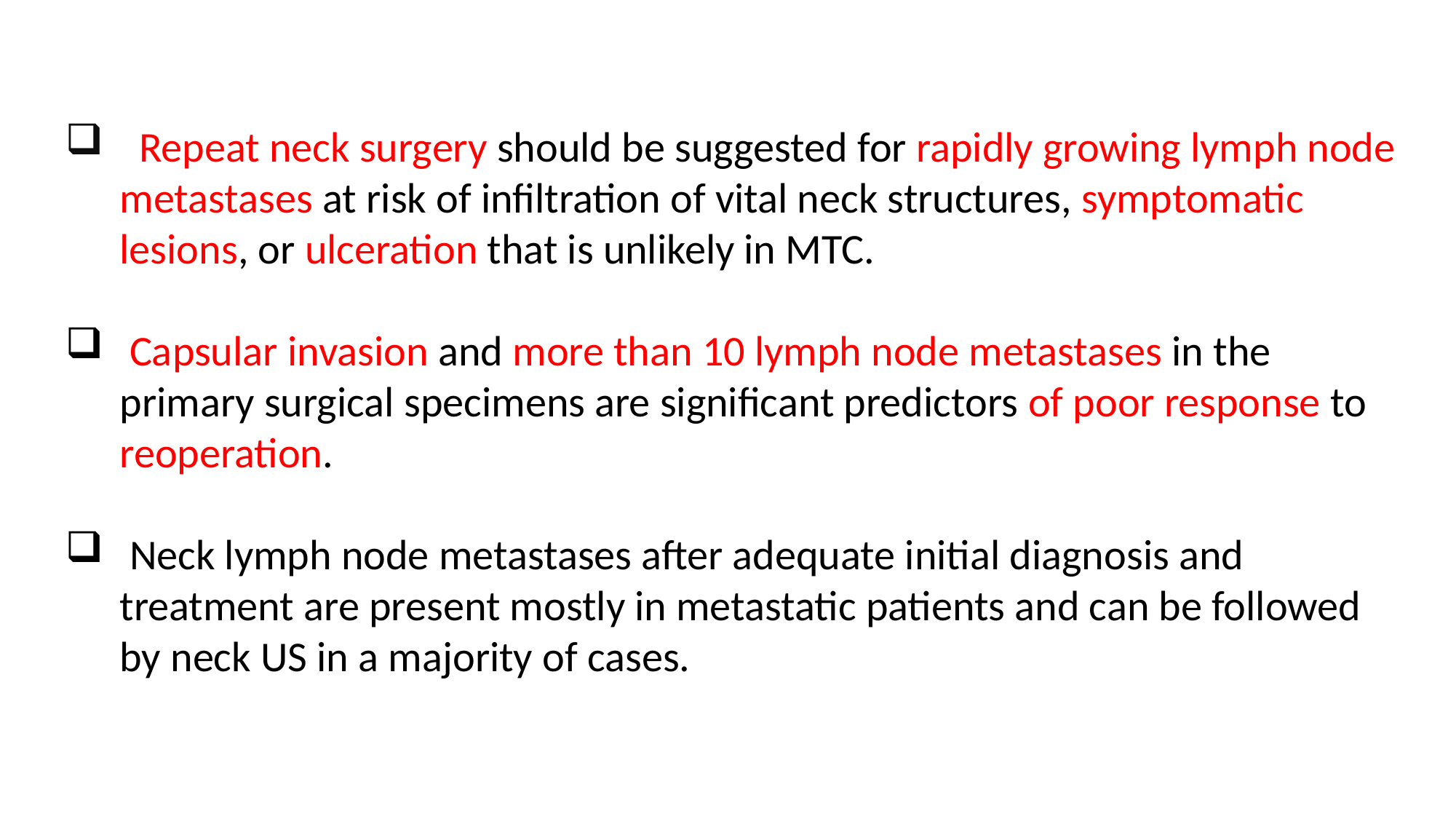

Repeat neck surgery should be suggested for rapidly growing lymph node metastases at risk of infiltration of vital neck structures, symptomatic lesions, or ulceration that is unlikely in MTC.

 Capsular invasion and more than 10 lymph node metastases in the primary surgical specimens are significant predictors of poor response to reoperation.

 Neck lymph node metastases after adequate initial diagnosis and treatment are present mostly in metastatic patients and can be followed by neck US in a majority of cases.